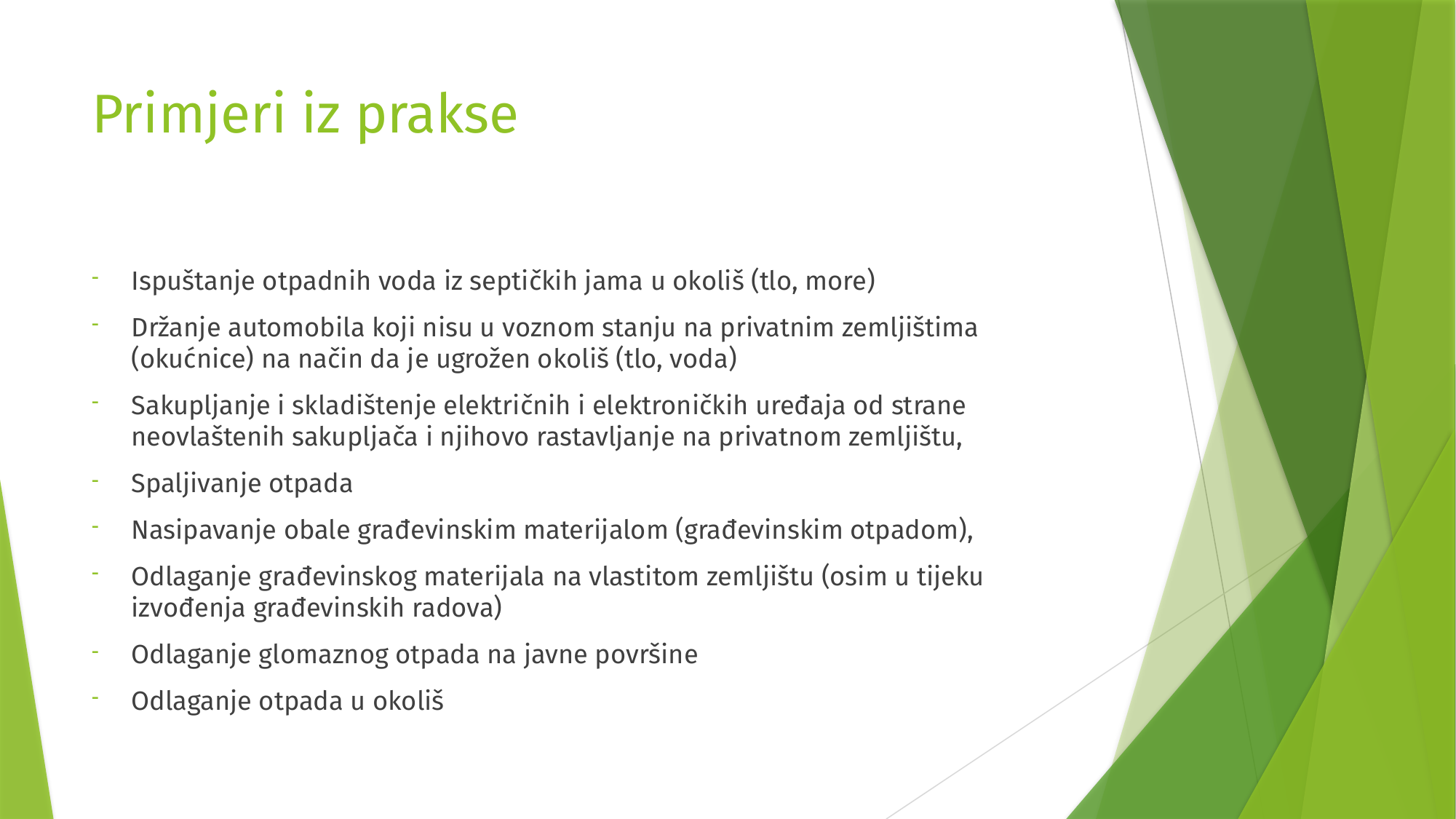

# Primjeri iz prakse
Ispuštanje otpadnih voda iz septičkih jama u okoliš (tlo, more)
Držanje automobila koji nisu u voznom stanju na privatnim zemljištima (okućnice) na način da je ugrožen okoliš (tlo, voda)
Sakupljanje i skladištenje električnih i elektroničkih uređaja od strane neovlaštenih sakupljača i njihovo rastavljanje na privatnom zemljištu,
Spaljivanje otpada
Nasipavanje obale građevinskim materijalom (građevinskim otpadom),
Odlaganje građevinskog materijala na vlastitom zemljištu (osim u tijeku izvođenja građevinskih radova)
Odlaganje glomaznog otpada na javne površine
Odlaganje otpada u okoliš